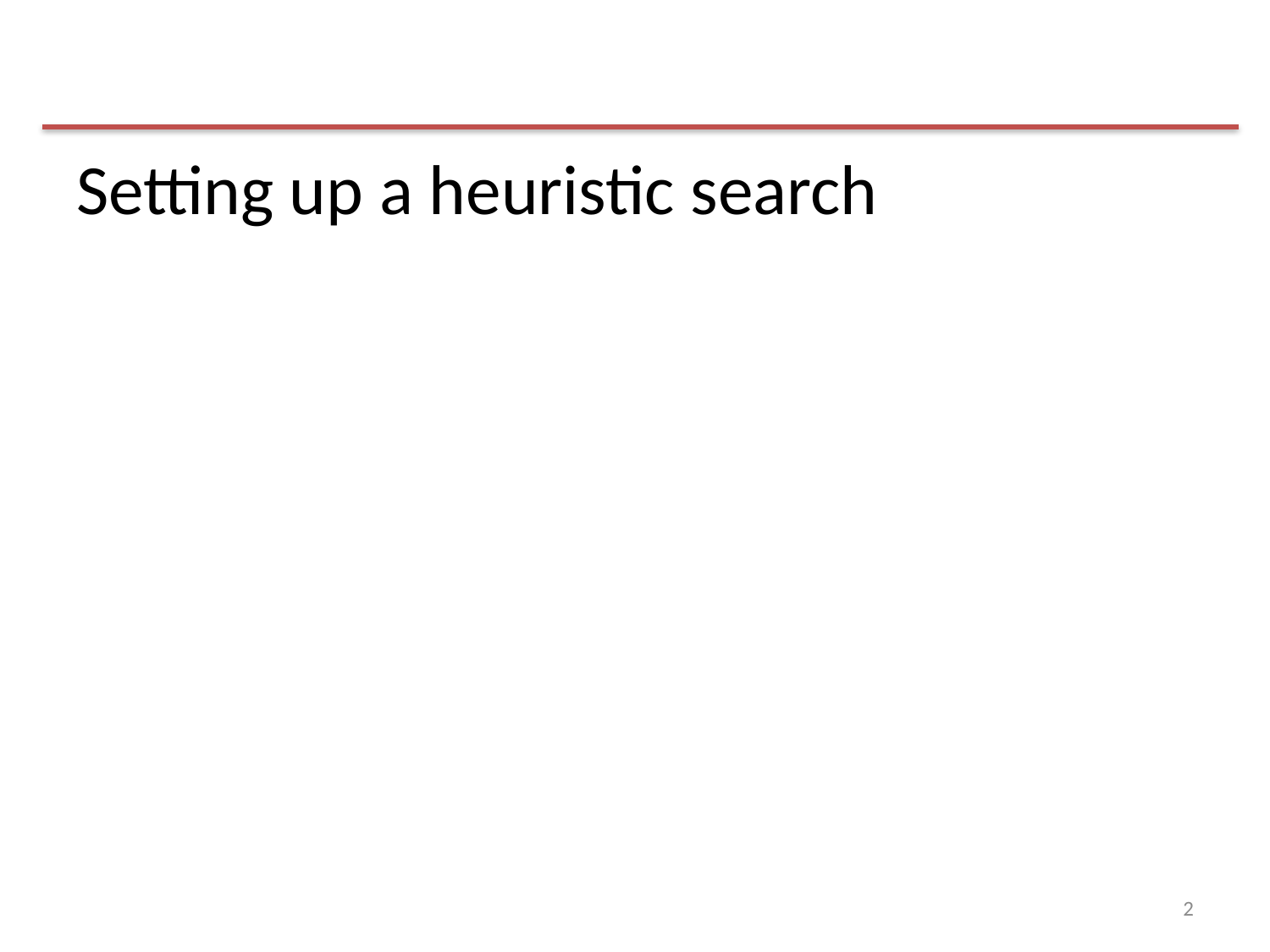

#
Setting up a heuristic search
2